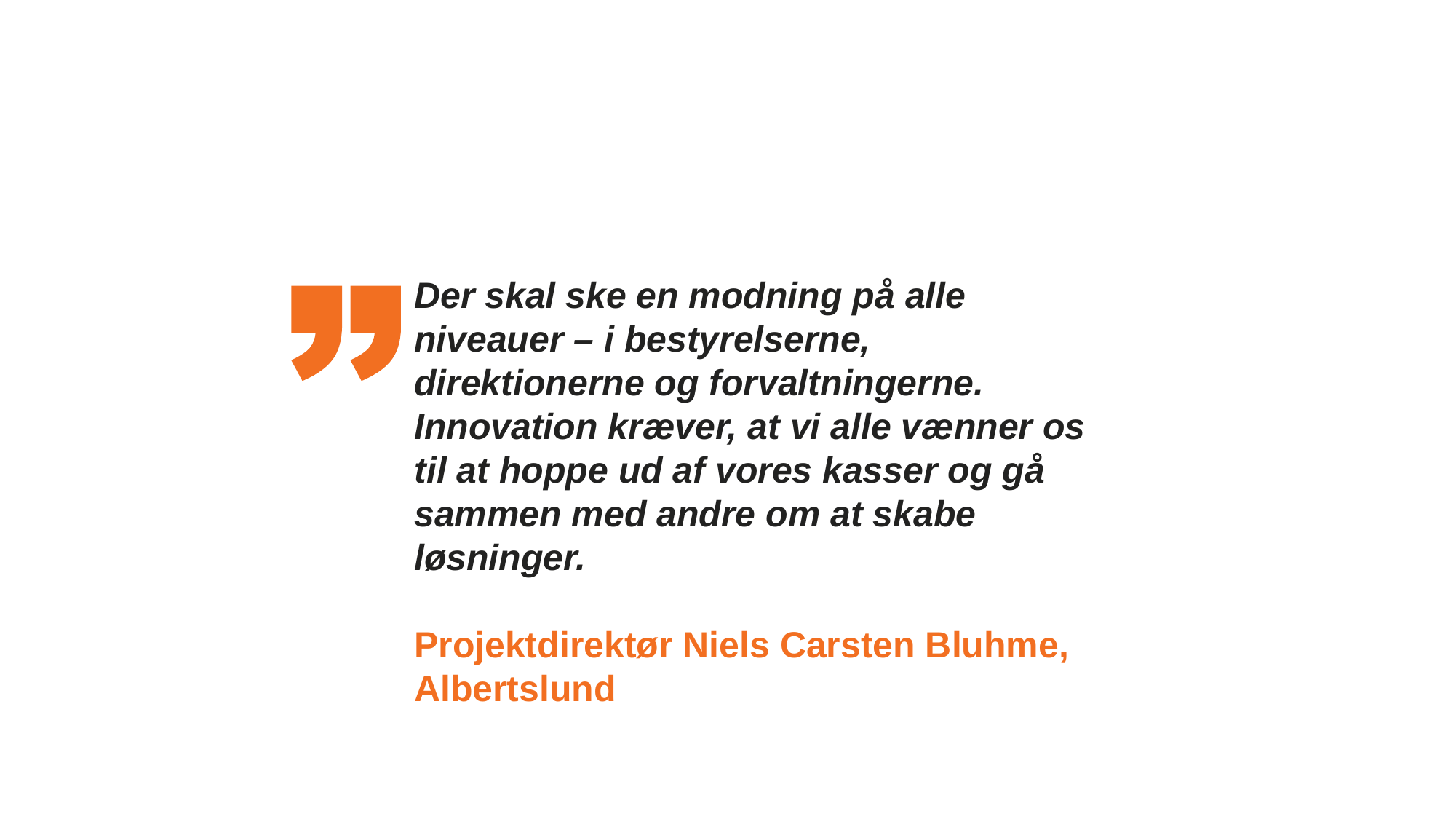

Der skal ske en modning på alle niveauer – i bestyrelserne, direktionerne og forvaltningerne. Innovation kræver, at vi alle vænner os til at hoppe ud af vores kasser og gå sammen med andre om at skabe løsninger.

Projektdirektør Niels Carsten Bluhme, Albertslund